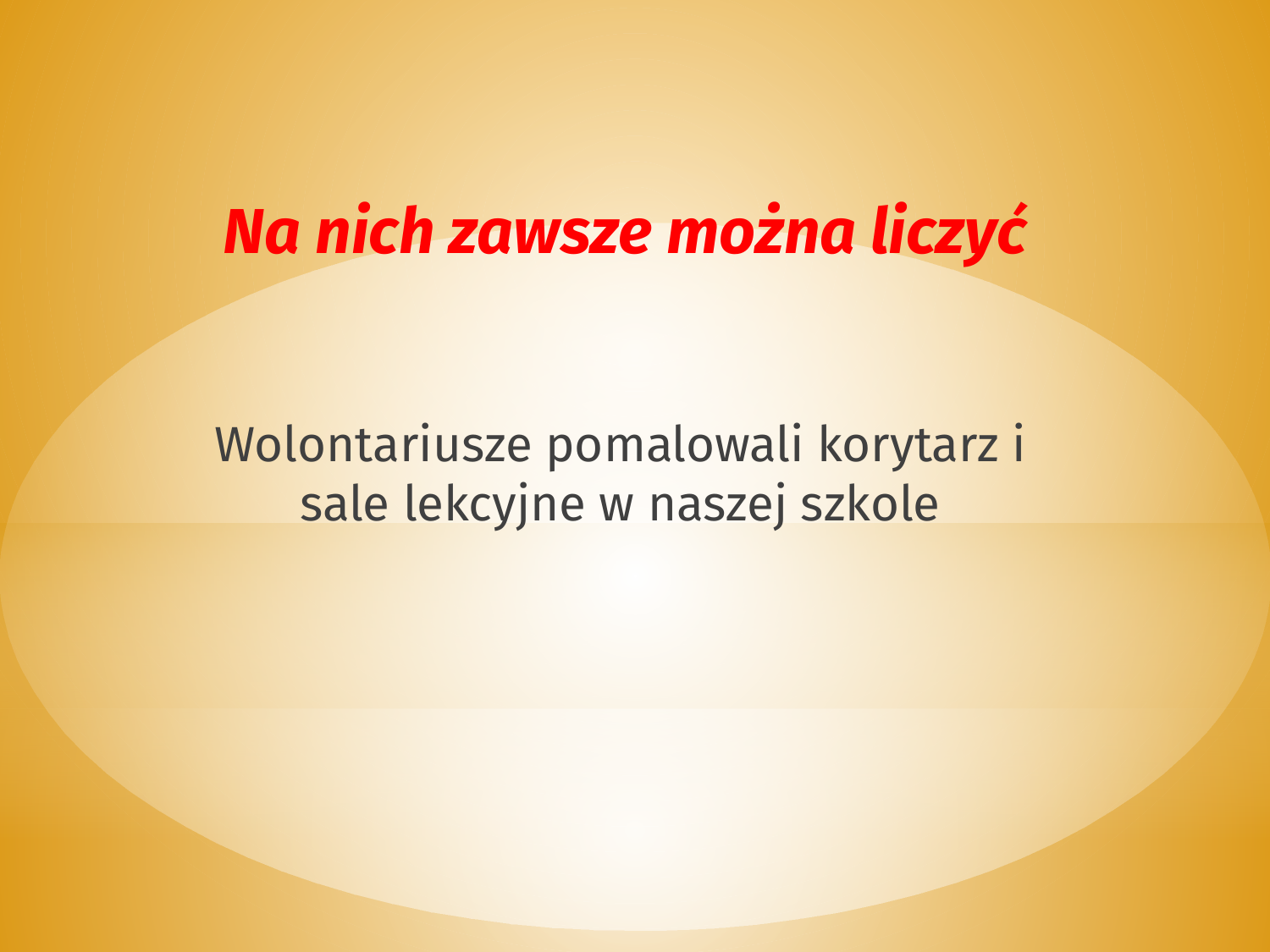

# Na nich zawsze można liczyć
Wolontariusze pomalowali korytarz i sale lekcyjne w naszej szkole